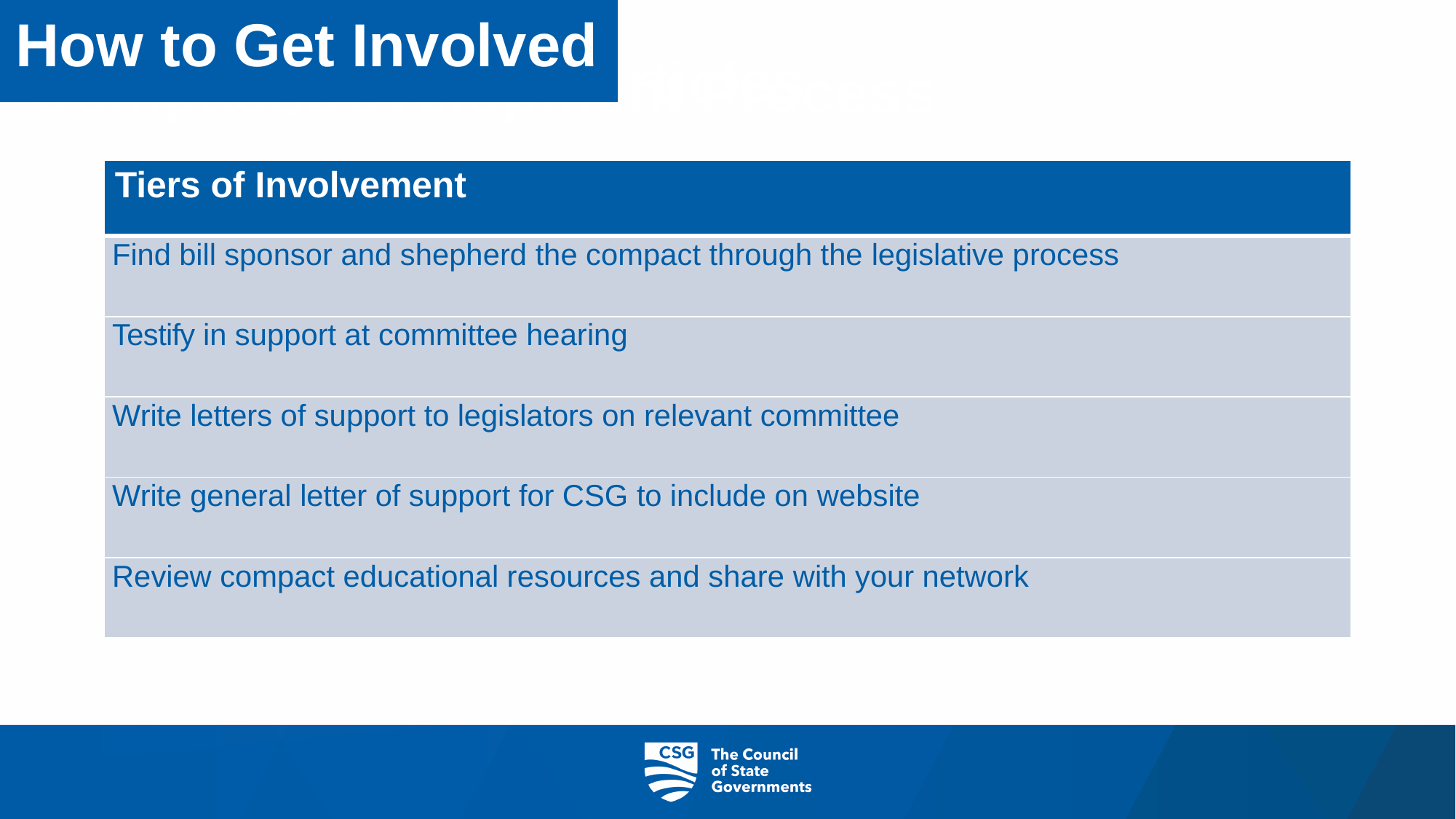

How to Get Involved
Summary of Other Articles
Compact Development Process
| Tiers of Involvement |
| --- |
| Find bill sponsor and shepherd the compact through the legislative process |
| Testify in support at committee hearing |
| Write letters of support to legislators on relevant committee |
| Write general letter of support for CSG to include on website |
| Review compact educational resources and share with your network |